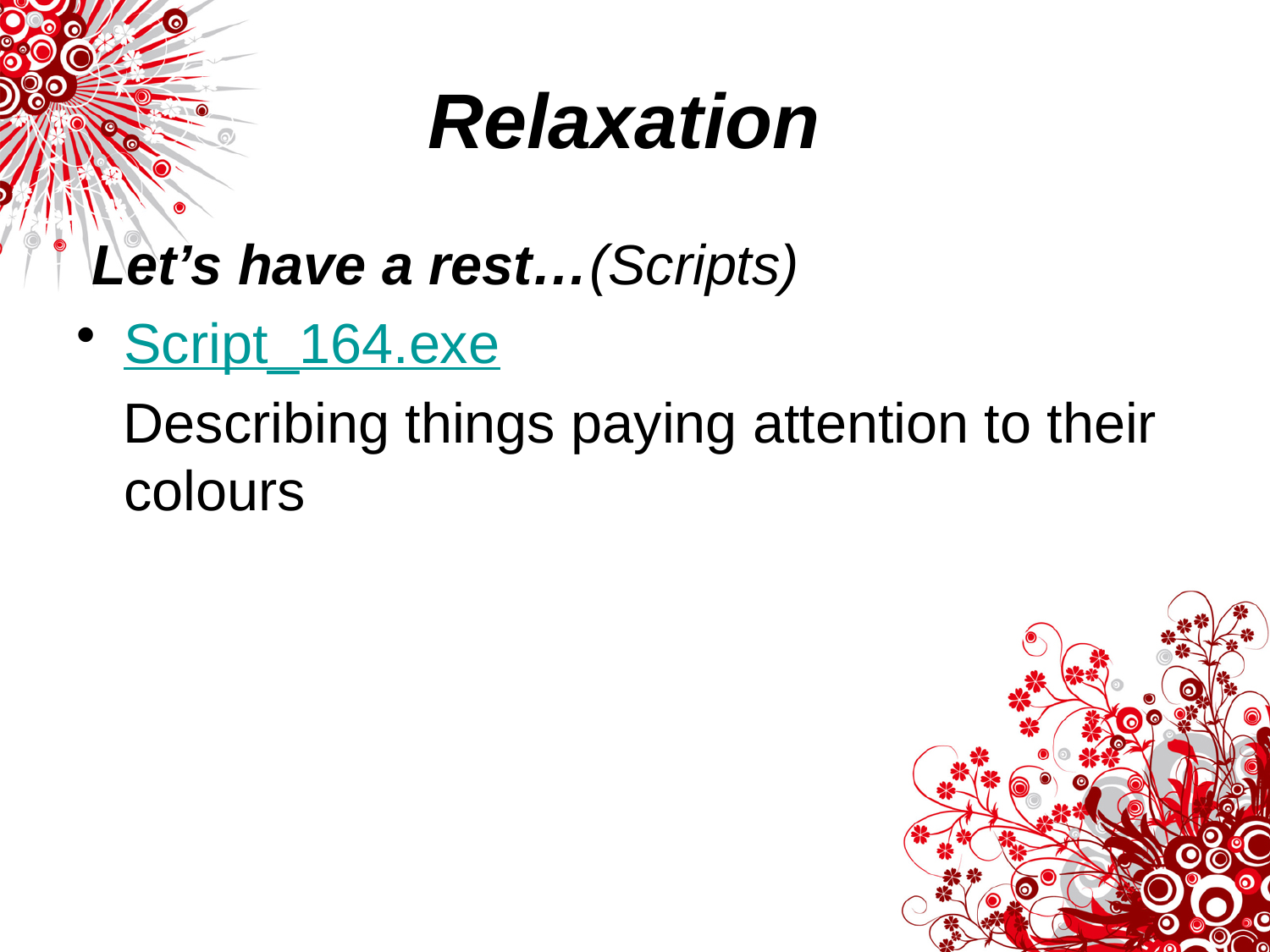

# Relaxation
 Let’s have a rest…(Scripts)
Script_164.exe
   Describing things paying attention to their colours